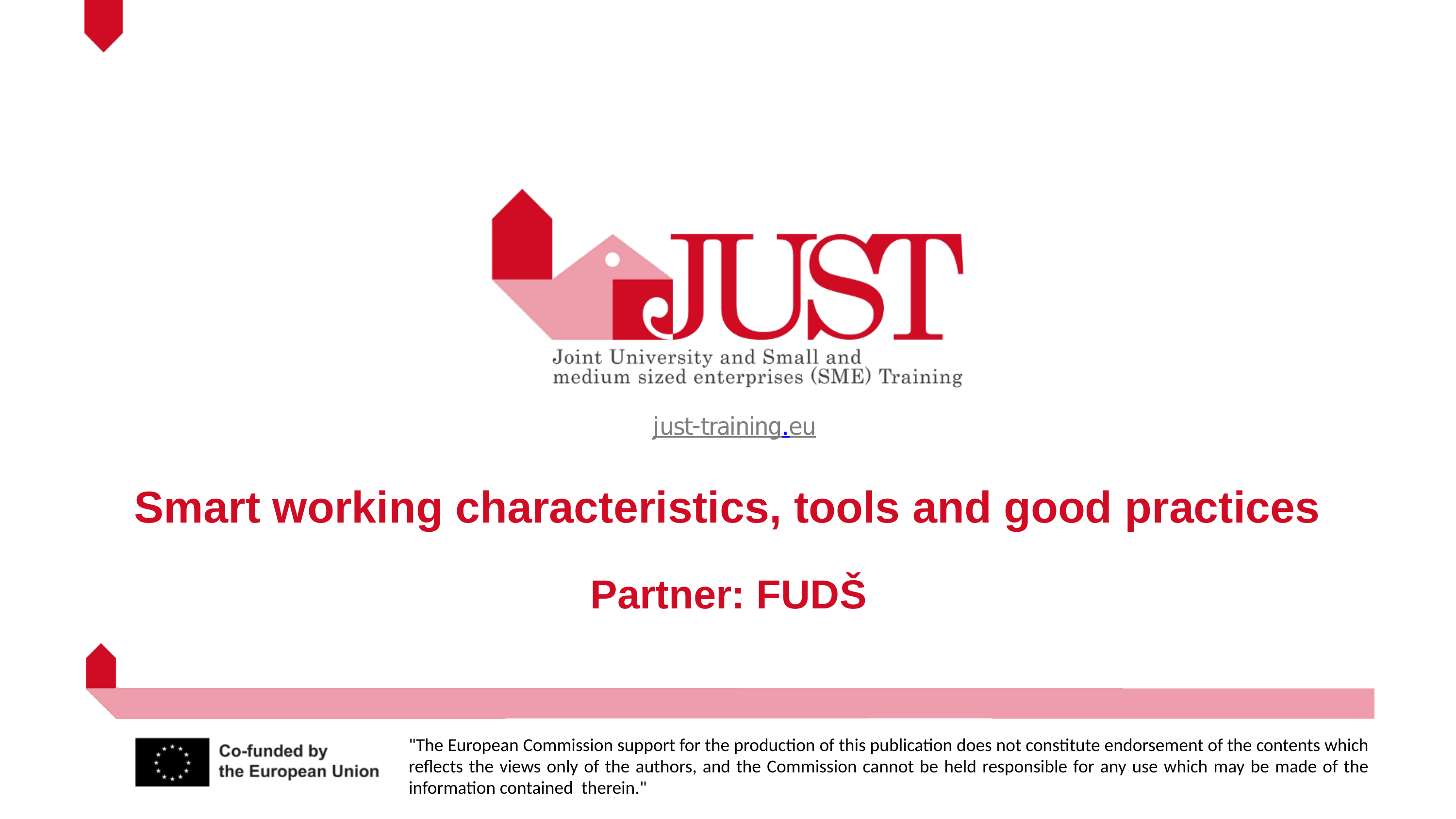

just-training.eu
Smart working characteristics, tools and good practices

Partner: FUDŠ